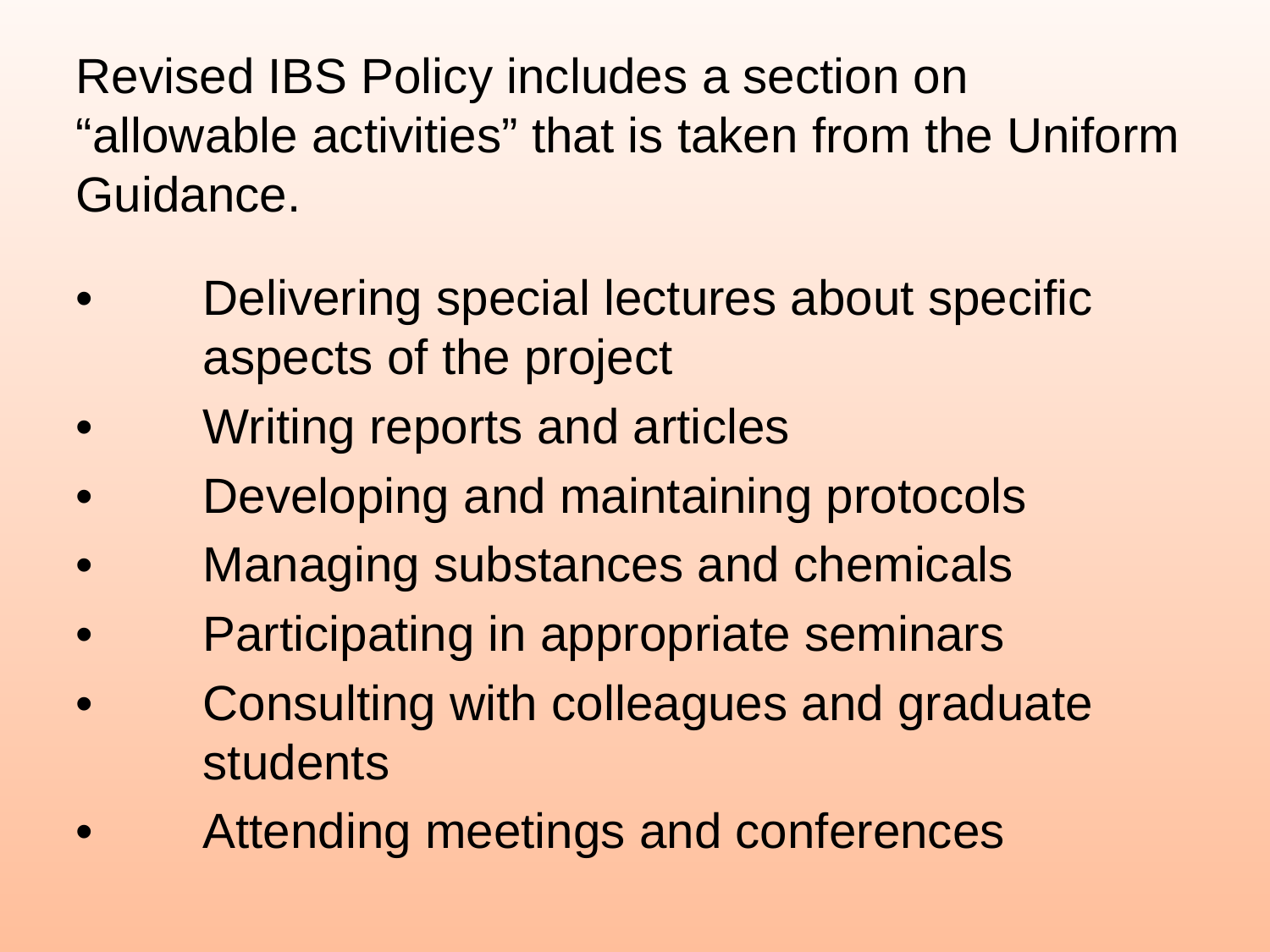

# Revised IBS Policy includes a section on “allowable activities” that is taken from the Uniform Guidance.
•	Delivering special lectures about specific 	aspects of the project
•	Writing reports and articles
•	Developing and maintaining protocols
•	Managing substances and chemicals
•	Participating in appropriate seminars
•	Consulting with colleagues and graduate 	students
•	Attending meetings and conferences